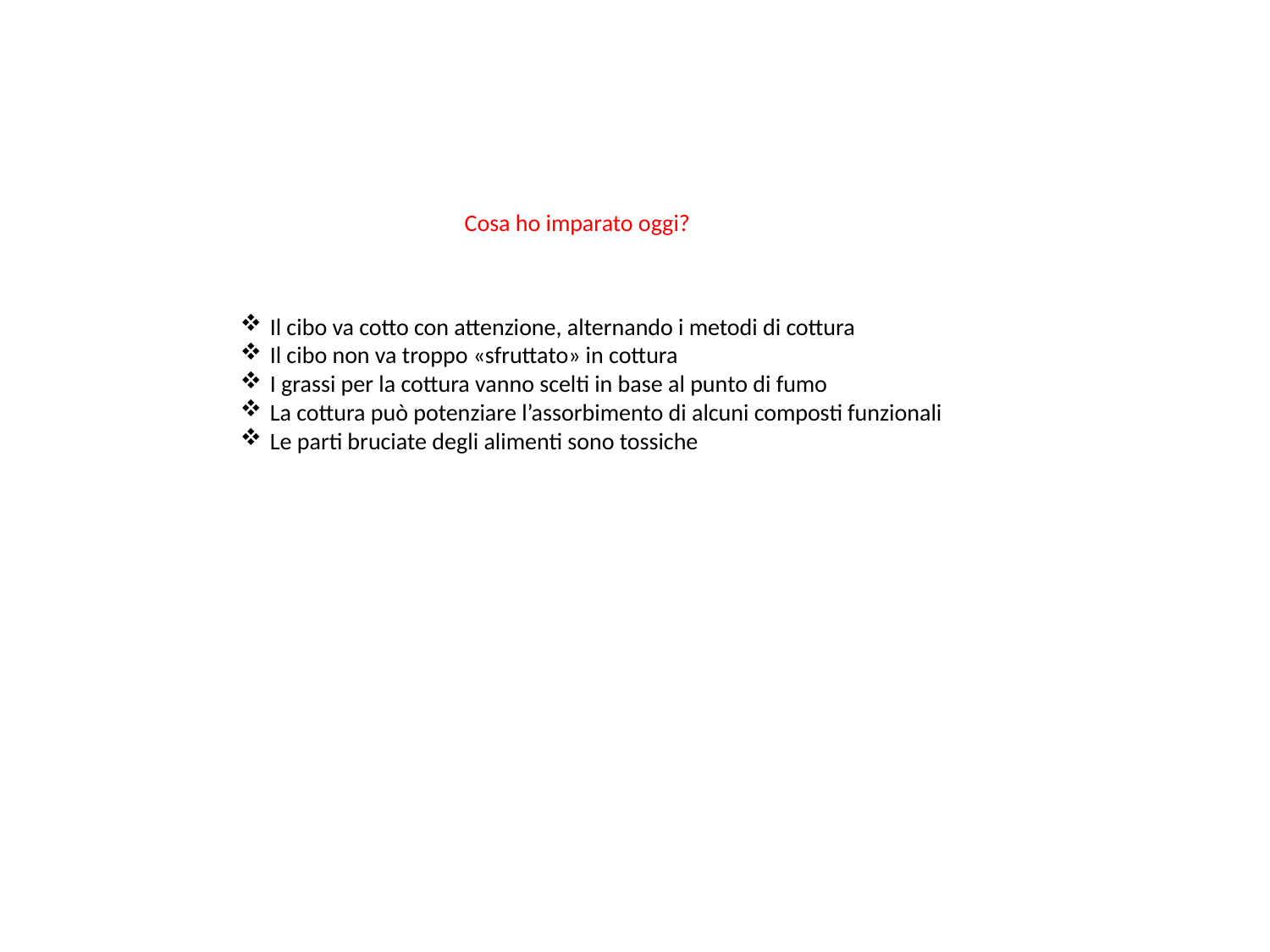

Cosa ho imparato oggi?
Il cibo va cotto con attenzione, alternando i metodi di cottura
Il cibo non va troppo «sfruttato» in cottura
I grassi per la cottura vanno scelti in base al punto di fumo
La cottura può potenziare l’assorbimento di alcuni composti funzionali
Le parti bruciate degli alimenti sono tossiche